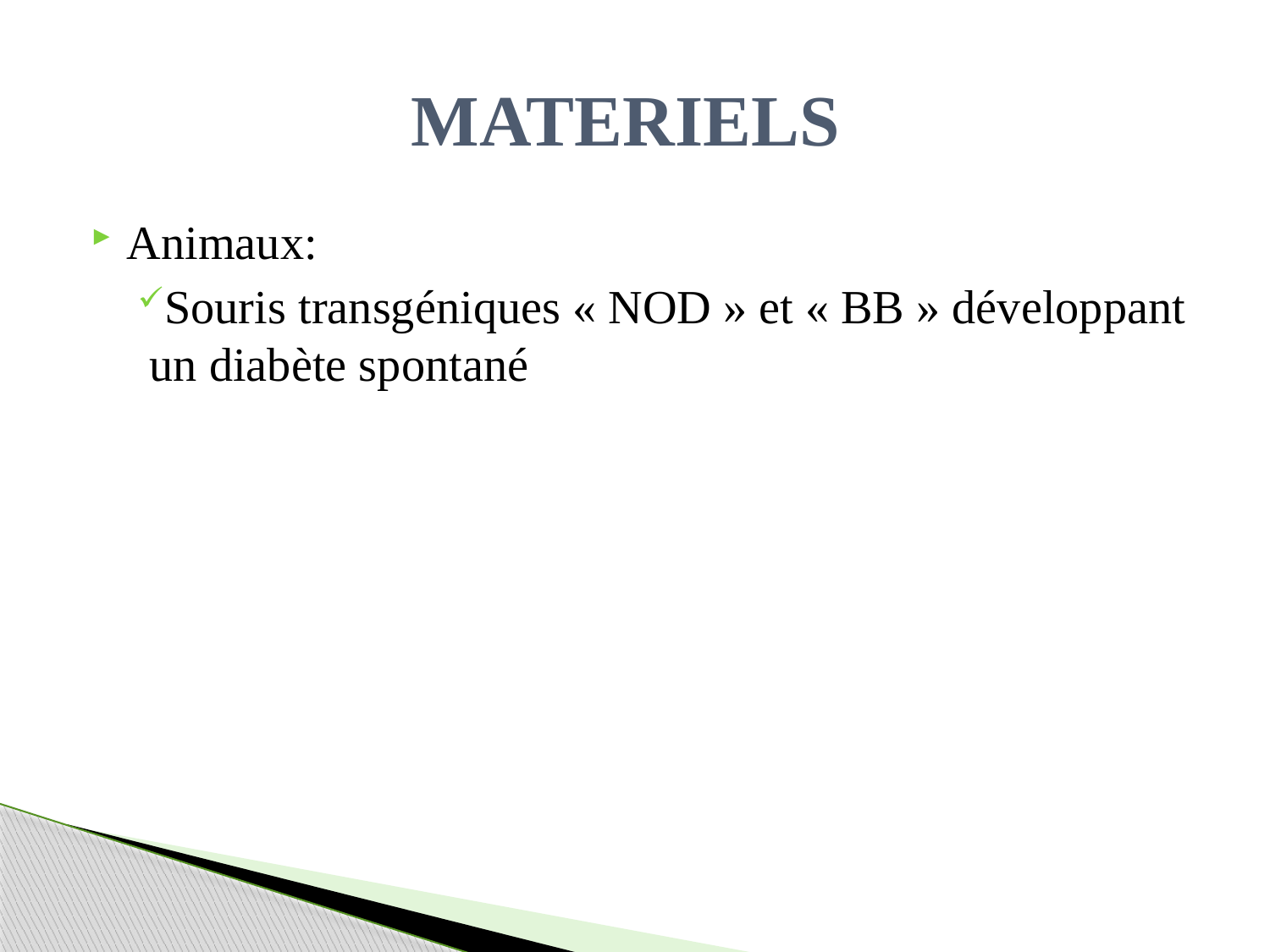

# MATERIELS
Animaux:
Souris transgéniques « NOD » et « BB » développant un diabète spontané